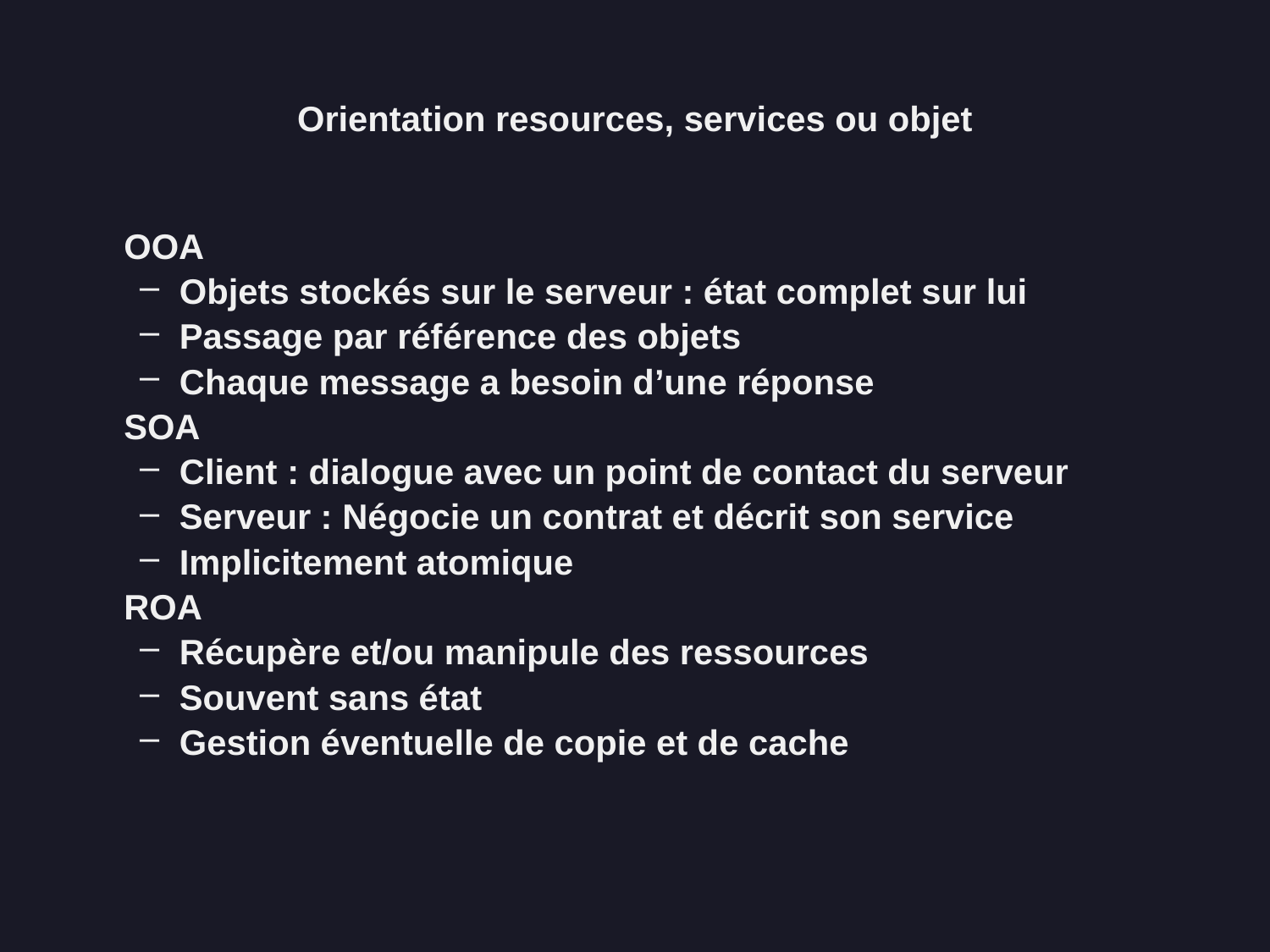

# Orientation resources, services ou objet
	OOA
Objets stockés sur le serveur : état complet sur lui
Passage par référence des objets
Chaque message a besoin d’une réponse
	SOA
Client : dialogue avec un point de contact du serveur
Serveur : Négocie un contrat et décrit son service
Implicitement atomique
	ROA
Récupère et/ou manipule des ressources
Souvent sans état
Gestion éventuelle de copie et de cache